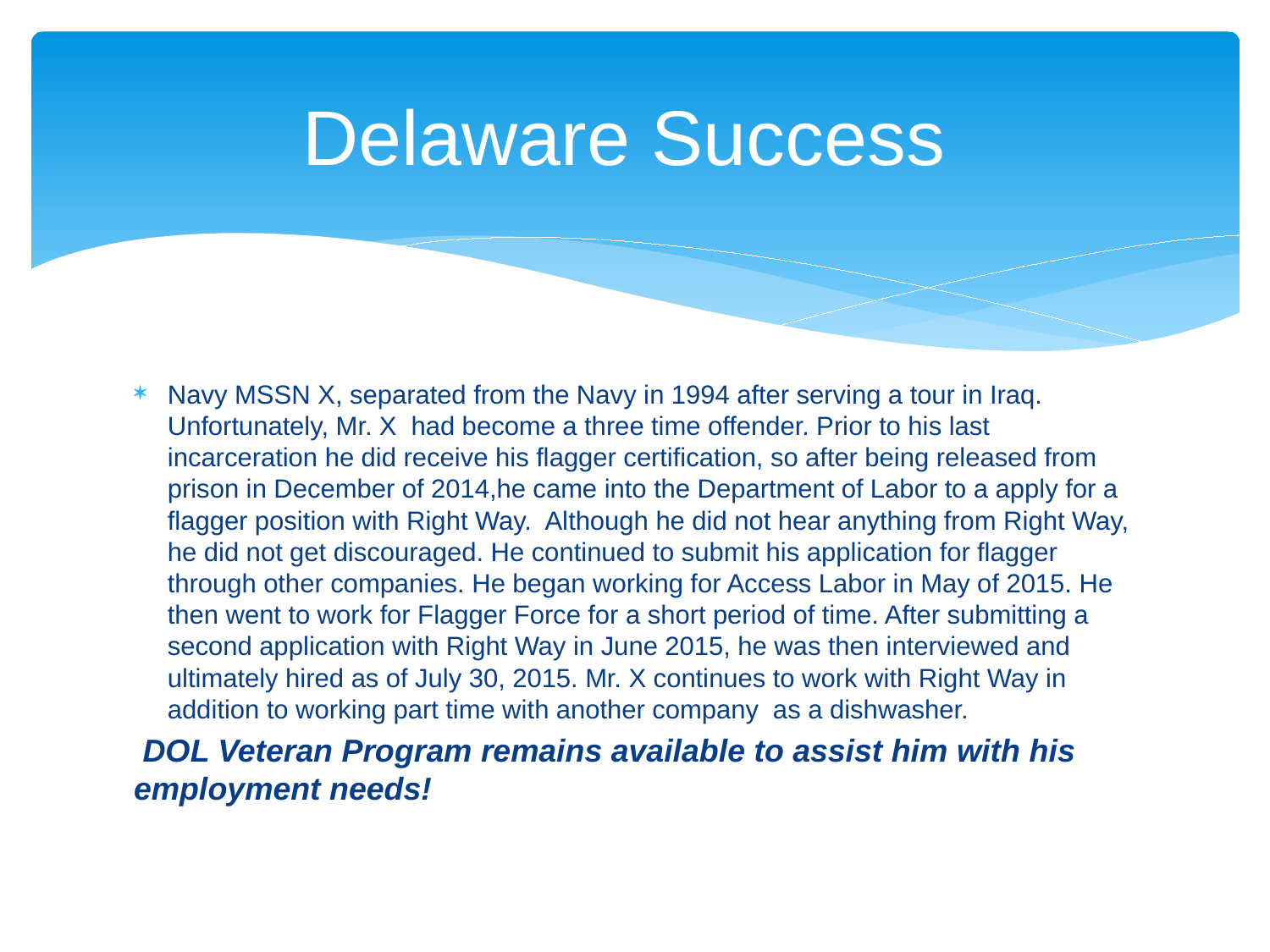

# Delaware Success
Navy MSSN X, separated from the Navy in 1994 after serving a tour in Iraq. Unfortunately, Mr. X  had become a three time offender. Prior to his last incarceration he did receive his flagger certification, so after being released from prison in December of 2014,he came into the Department of Labor to a apply for a flagger position with Right Way.  Although he did not hear anything from Right Way, he did not get discouraged. He continued to submit his application for flagger through other companies. He began working for Access Labor in May of 2015. He then went to work for Flagger Force for a short period of time. After submitting a second application with Right Way in June 2015, he was then interviewed and ultimately hired as of July 30, 2015. Mr. X continues to work with Right Way in addition to working part time with another company  as a dishwasher.
 DOL Veteran Program remains available to assist him with his employment needs!